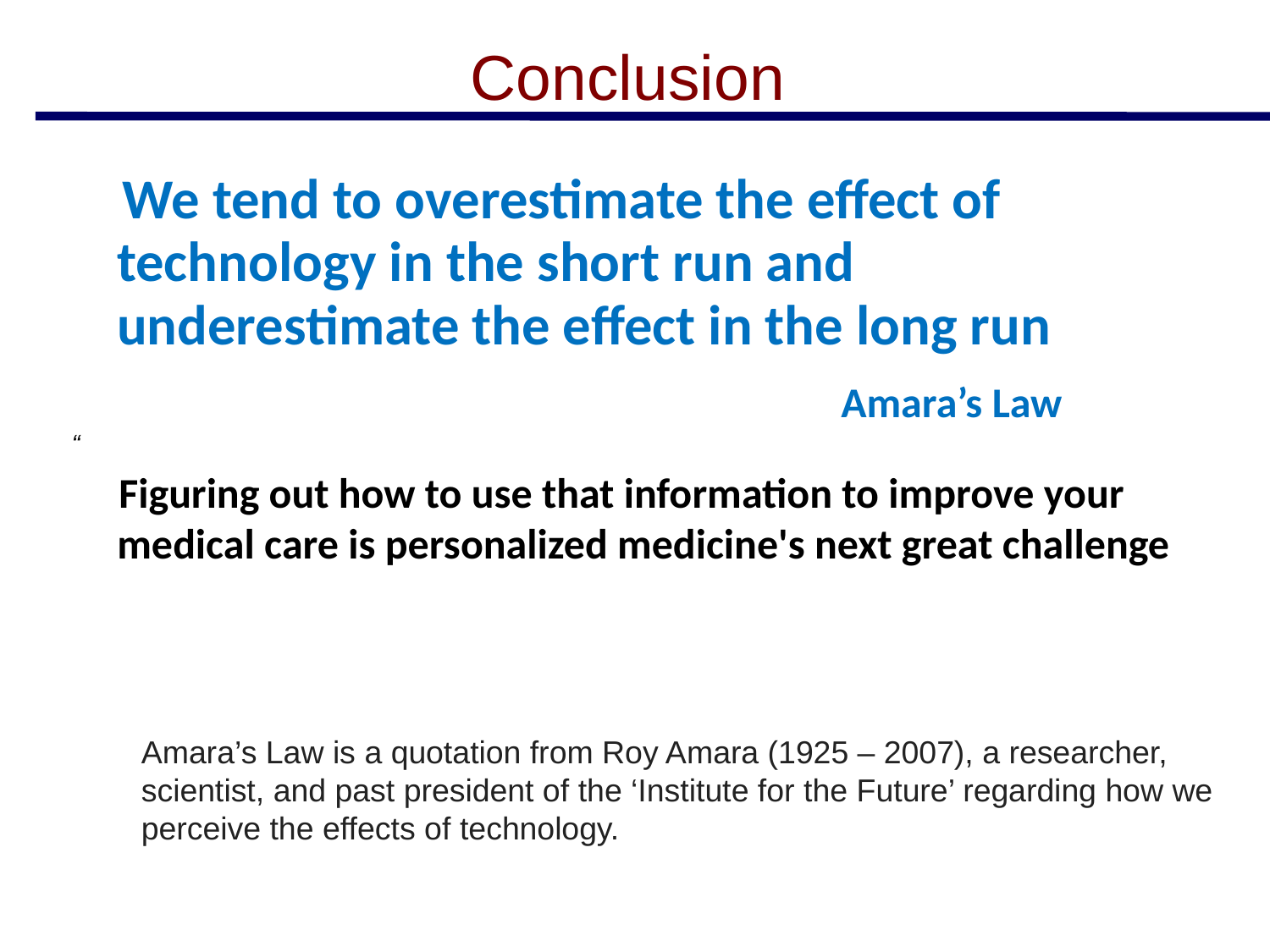

Conclusion

    We tend to overestimate the effect of technology in the short run and underestimate the effect in the long run
						       Amara’s Law
“
0 Figuring out how to use that information to improve your medical care is personalized medicine's next great challenge
Amara’s Law is a quotation from Roy Amara (1925 – 2007), a researcher, scientist, and past president of the ‘Institute for the Future’ regarding how we perceive the effects of technology.